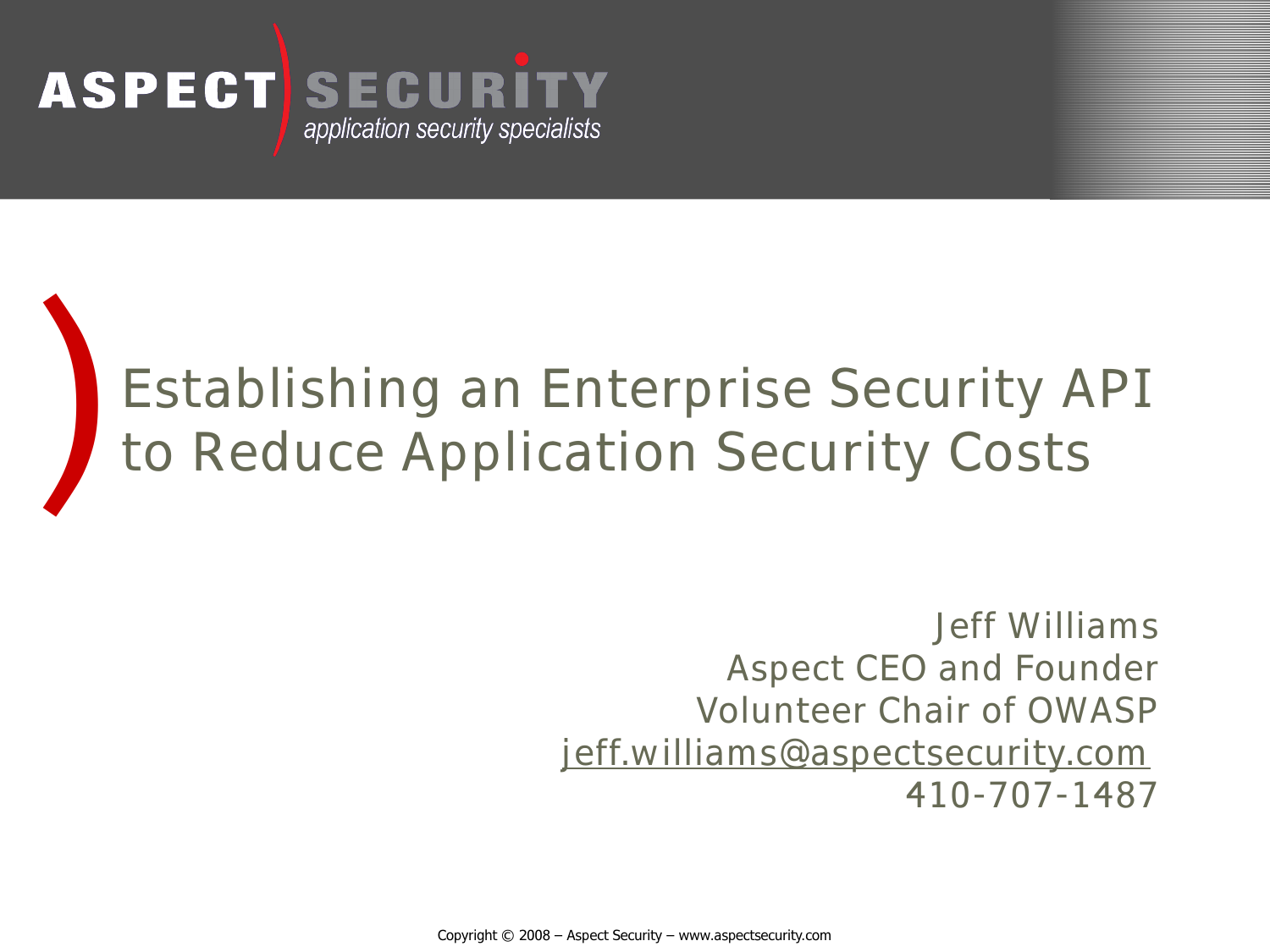

# Establishing an Enterprise Security API to Reduce Application Security Costs
Jeff Williams
Aspect CEO and Founder
Volunteer Chair of OWASP
jeff.williams@aspectsecurity.com
410-707-1487